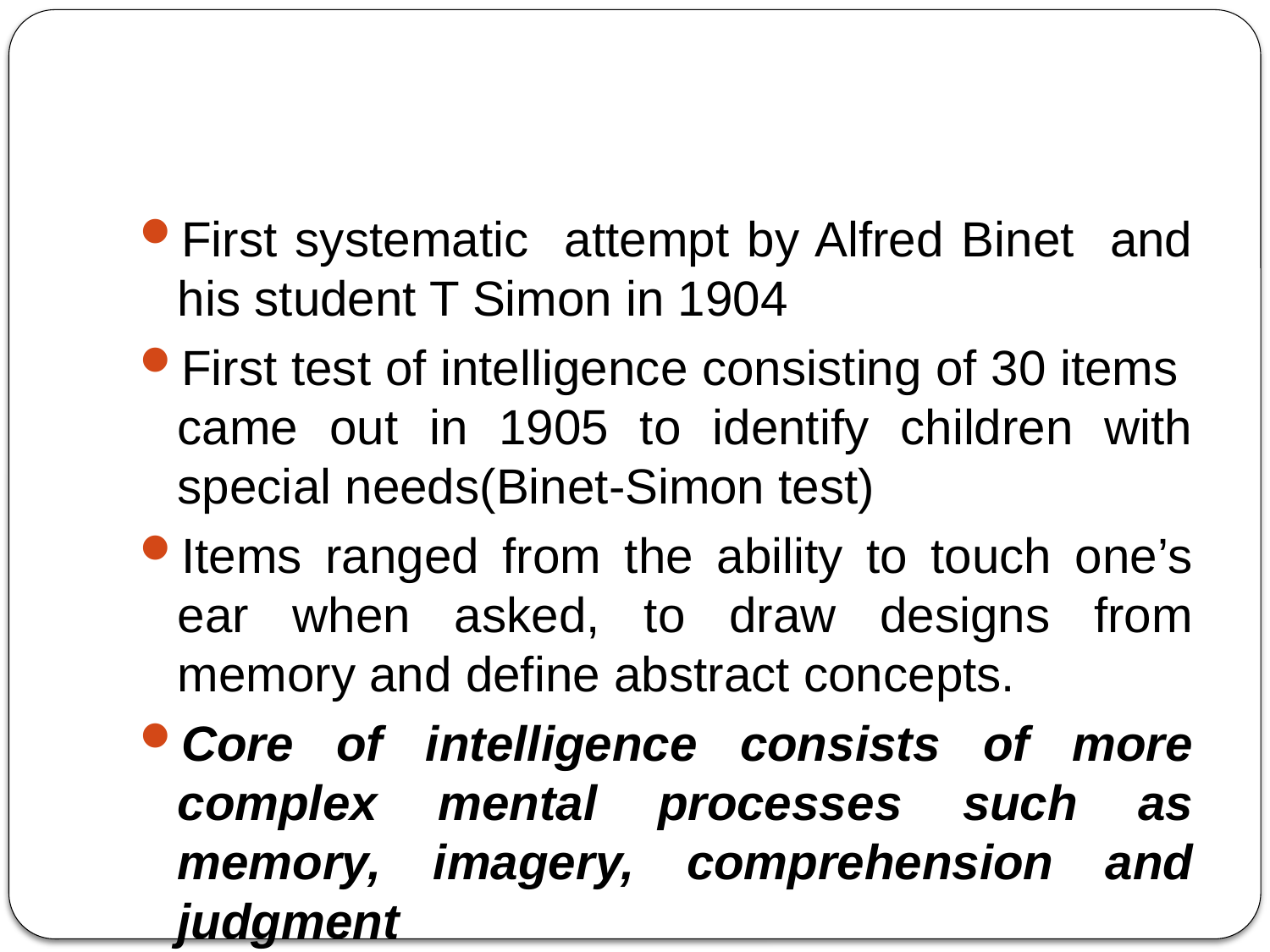

#
First systematic  attempt by Alfred Binet  and his student T Simon in 1904
First test of intelligence consisting of 30 items  came out in 1905 to identify children with special needs(Binet-Simon test)
Items ranged from the ability to touch one’s ear when asked, to draw designs from memory and define abstract concepts.
Core of intelligence consists of more complex mental processes such as memory, imagery, comprehension and judgment